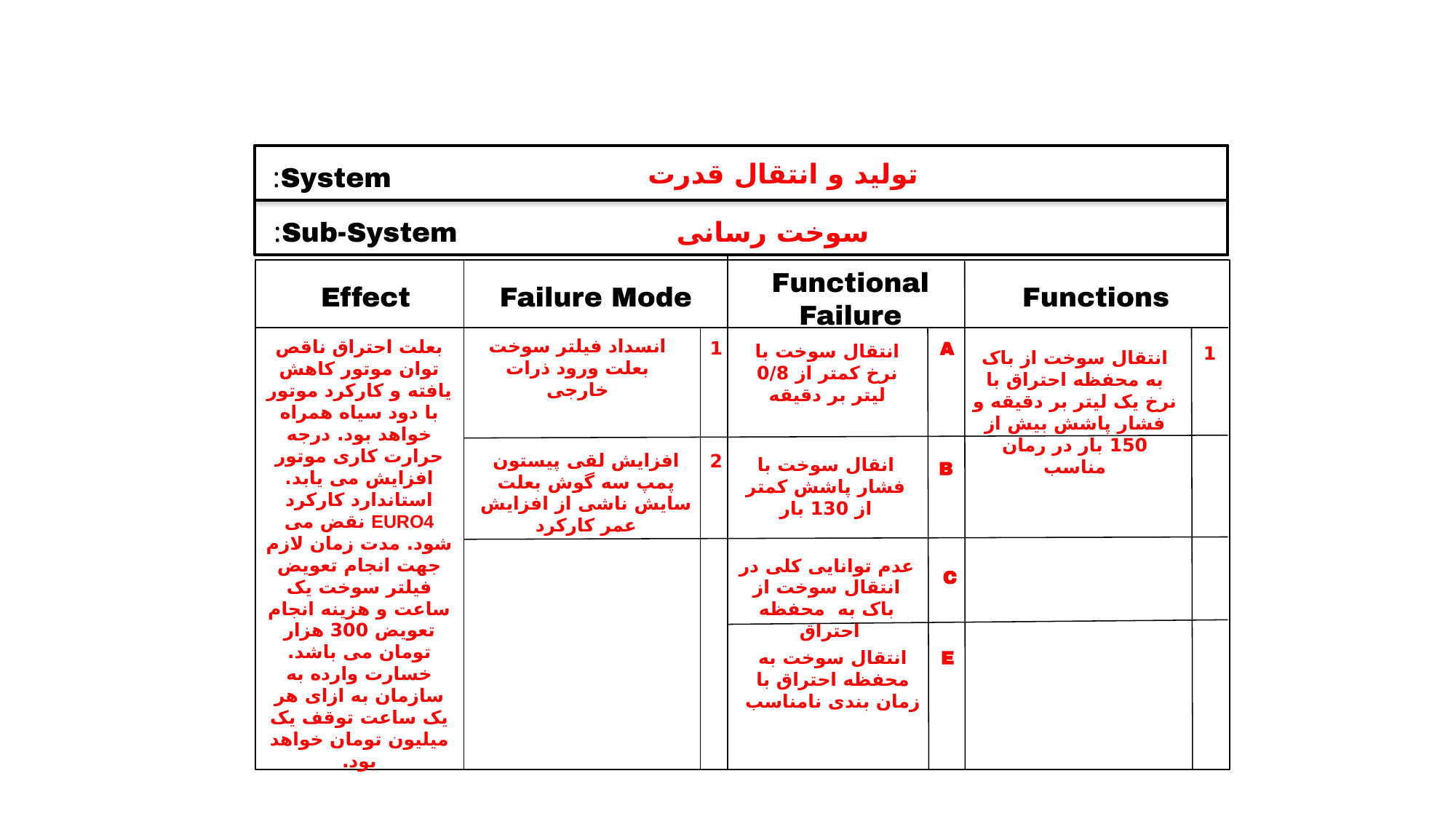

تولید و انتقال قدرت
System:
Sub-System:
سوخت رسانی
Functional Failure

Effect
Failure Mode
Functions
انسداد فیلتر سوخت بعلت ورود ذرات خارجی
بعلت احتراق ناقص توان موتور کاهش یافته و کارکرد موتور با دود سیاه همراه خواهد بود. درجه حرارت کاری موتور افزایش می یابد. استاندارد کارکرد EURO4 نقض می شود. مدت زمان لازم جهت انجام تعویض فیلتر سوخت یک ساعت و هزینه انجام تعویض 300 هزار تومان می باشد. خسارت وارده به سازمان به ازای هر یک ساعت توقف یک میلیون تومان خواهد بود.
1
A
انتقال سوخت با نرخ کمتر از 0/8 لیتر بر دقیقه
1
انتقال سوخت از باک به محفظه احتراق با نرخ یک لیتر بر دقیقه و فشار پاشش بیش از 150 بار در رمان مناسب
افزایش لقی پیستون پمپ سه گوش بعلت سایش ناشی از افزایش عمر کارکرد
2
انقال سوخت با فشار پاشش کمتر از 130 بار
B
عدم توانایی کلی در انتقال سوخت از باک به  محفظه احتراق
C
انتقال سوخت به محفظه احتراق با زمان بندی نامناسب
E